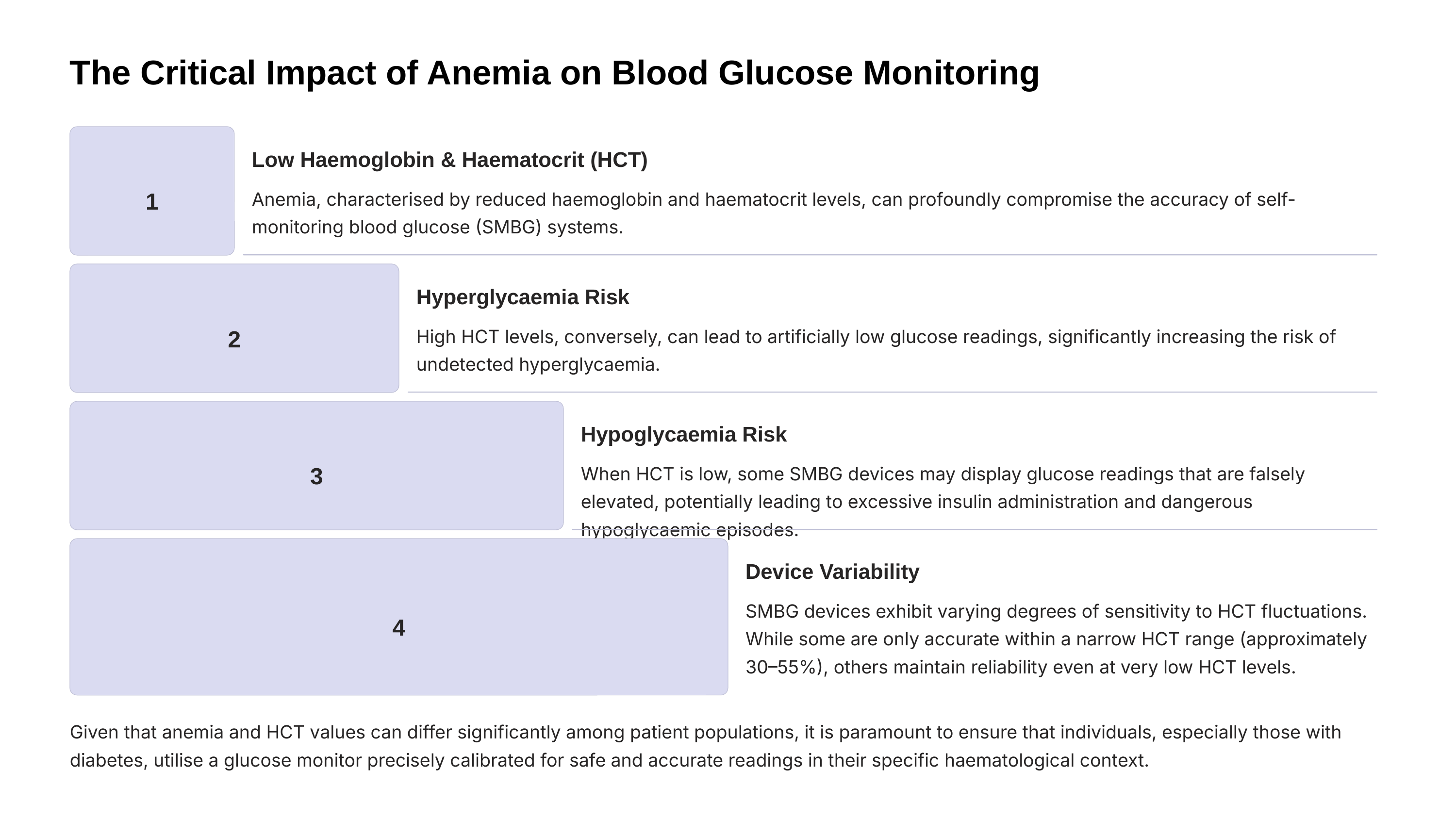

The Critical Impact of Anemia on Blood Glucose Monitoring

Low Haemoglobin & Haematocrit (HCT)
1
Anemia, characterised by reduced haemoglobin and haematocrit levels, can profoundly compromise the accuracy of self-monitoring blood glucose (SMBG) systems.

Hyperglycaemia Risk
2
High HCT levels, conversely, can lead to artificially low glucose readings, significantly increasing the risk of undetected hyperglycaemia.

Hypoglycaemia Risk
3
When HCT is low, some SMBG devices may display glucose readings that are falsely elevated, potentially leading to excessive insulin administration and dangerous hypoglycaemic episodes.

Device Variability
SMBG devices exhibit varying degrees of sensitivity to HCT fluctuations. While some are only accurate within a narrow HCT range (approximately 30–55%), others maintain reliability even at very low HCT levels.
4
Given that anemia and HCT values can differ significantly among patient populations, it is paramount to ensure that individuals, especially those with diabetes, utilise a glucose monitor precisely calibrated for safe and accurate readings in their specific haematological context.